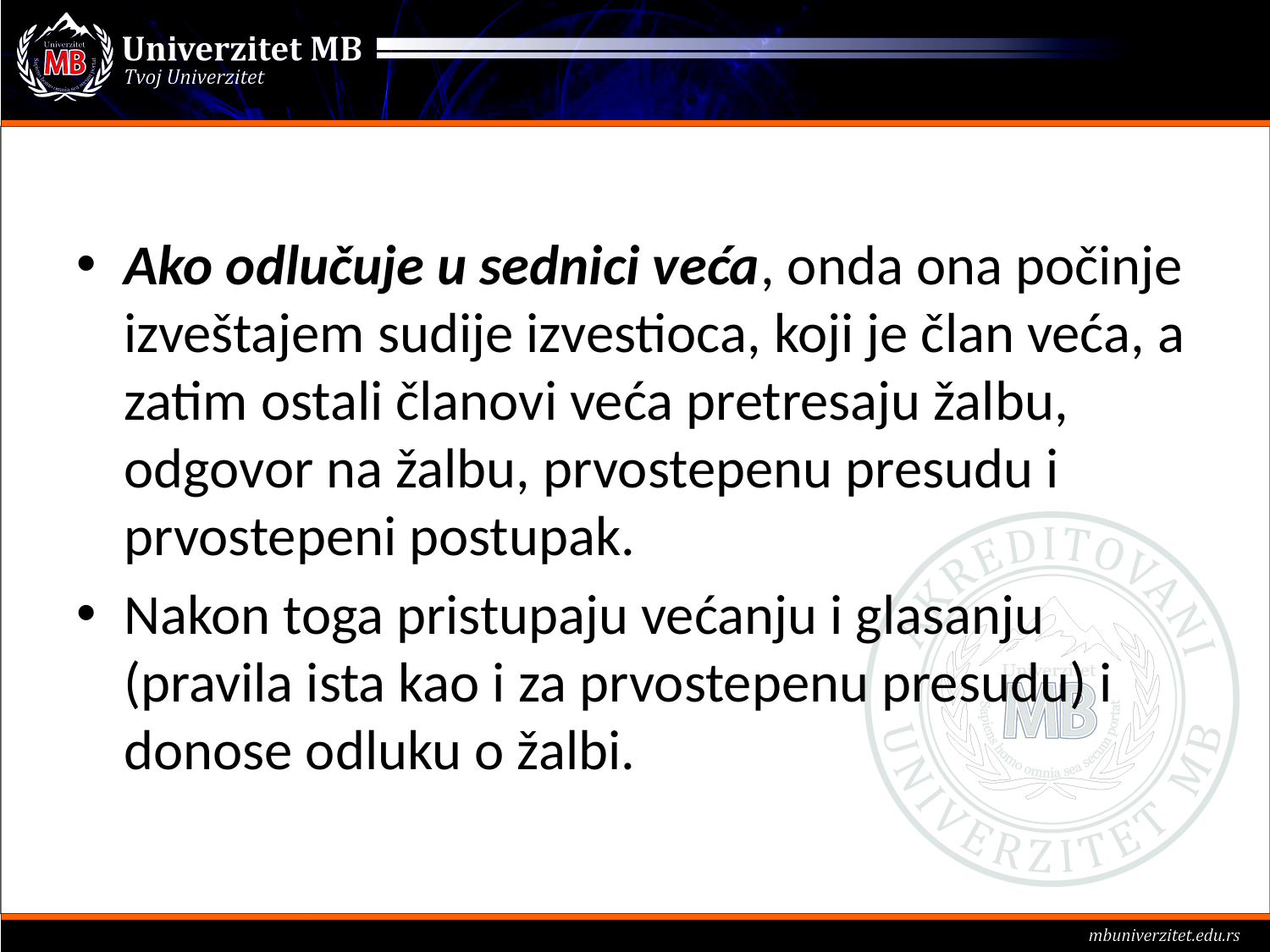

#
Ako odlučuje u sednici veća, onda ona počinje izveštajem sudije izvestioca, koji je član veća, a zatim ostali članovi veća pretresaju žalbu, odgovor na žalbu, prvostepenu presudu i prvostepeni postupak.
Nakon toga pristupaju većanju i glasanju (pravila ista kao i za prvostepenu presudu) i donose odluku o žalbi.